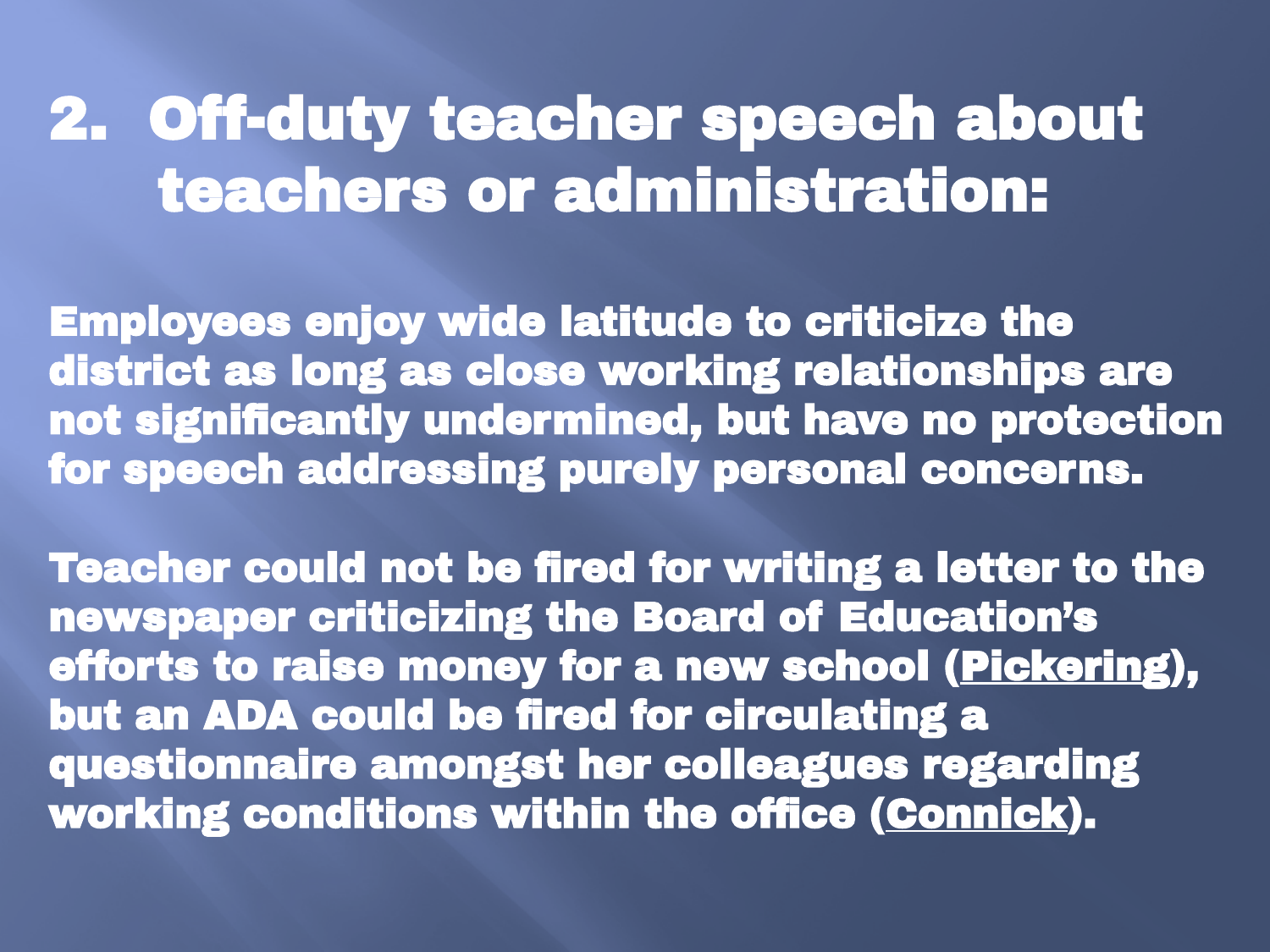

2.  Off-duty teacher speech about teachers or administration:

Employees enjoy wide latitude to criticize the district as long as close working relationships are not significantly undermined, but have no protection for speech addressing purely personal concerns.

Teacher could not be fired for writing a letter to the newspaper criticizing the Board of Education’s efforts to raise money for a new school (Pickering), but an ADA could be fired for circulating a questionnaire amongst her colleagues regarding working conditions within the office (Connick).